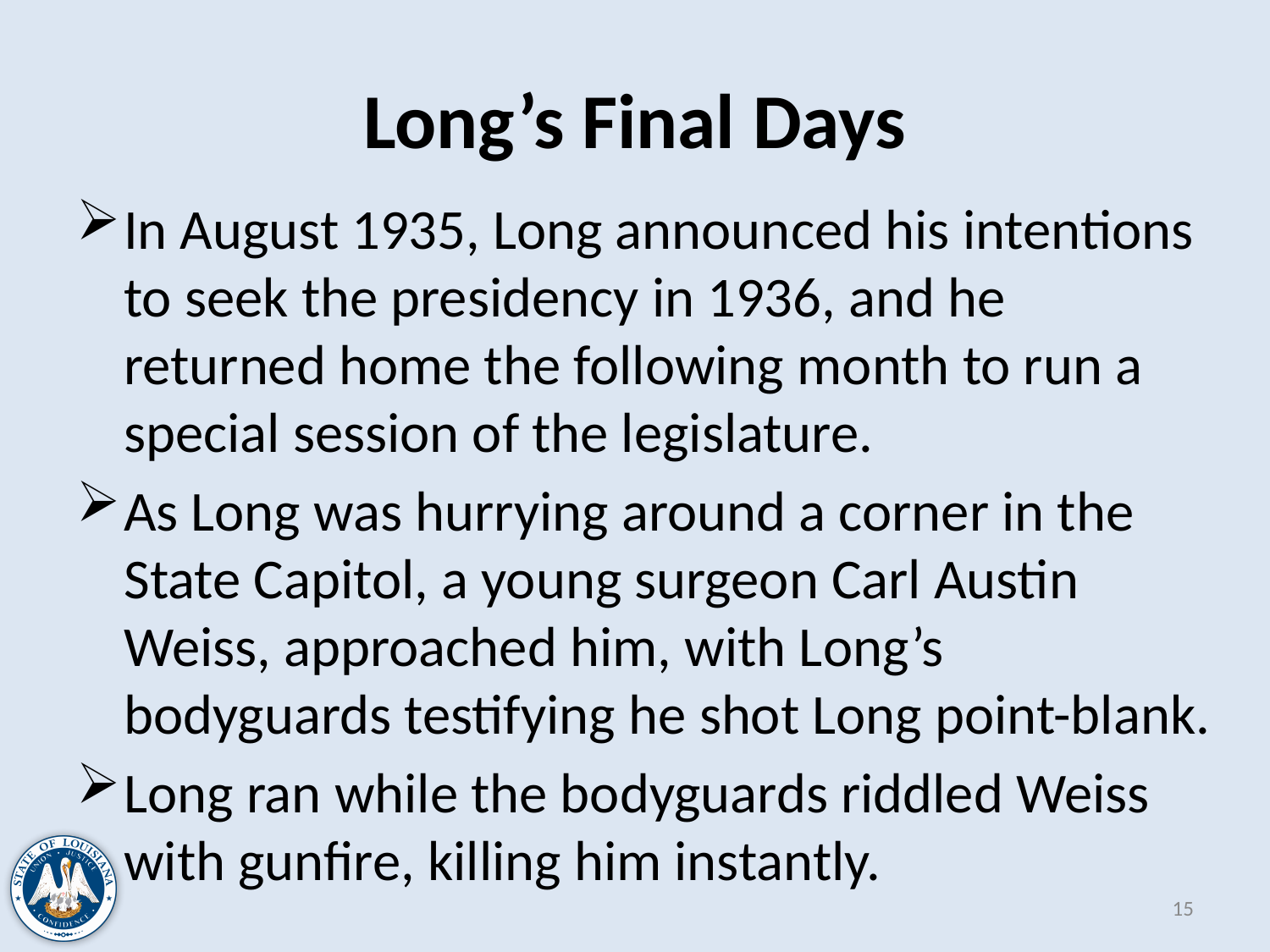

# Long’s Final Days
In August 1935, Long announced his intentions to seek the presidency in 1936, and he returned home the following month to run a special session of the legislature.
As Long was hurrying around a corner in the State Capitol, a young surgeon Carl Austin Weiss, approached him, with Long’s bodyguards testifying he shot Long point-blank.
Long ran while the bodyguards riddled Weiss with gunfire, killing him instantly.
15